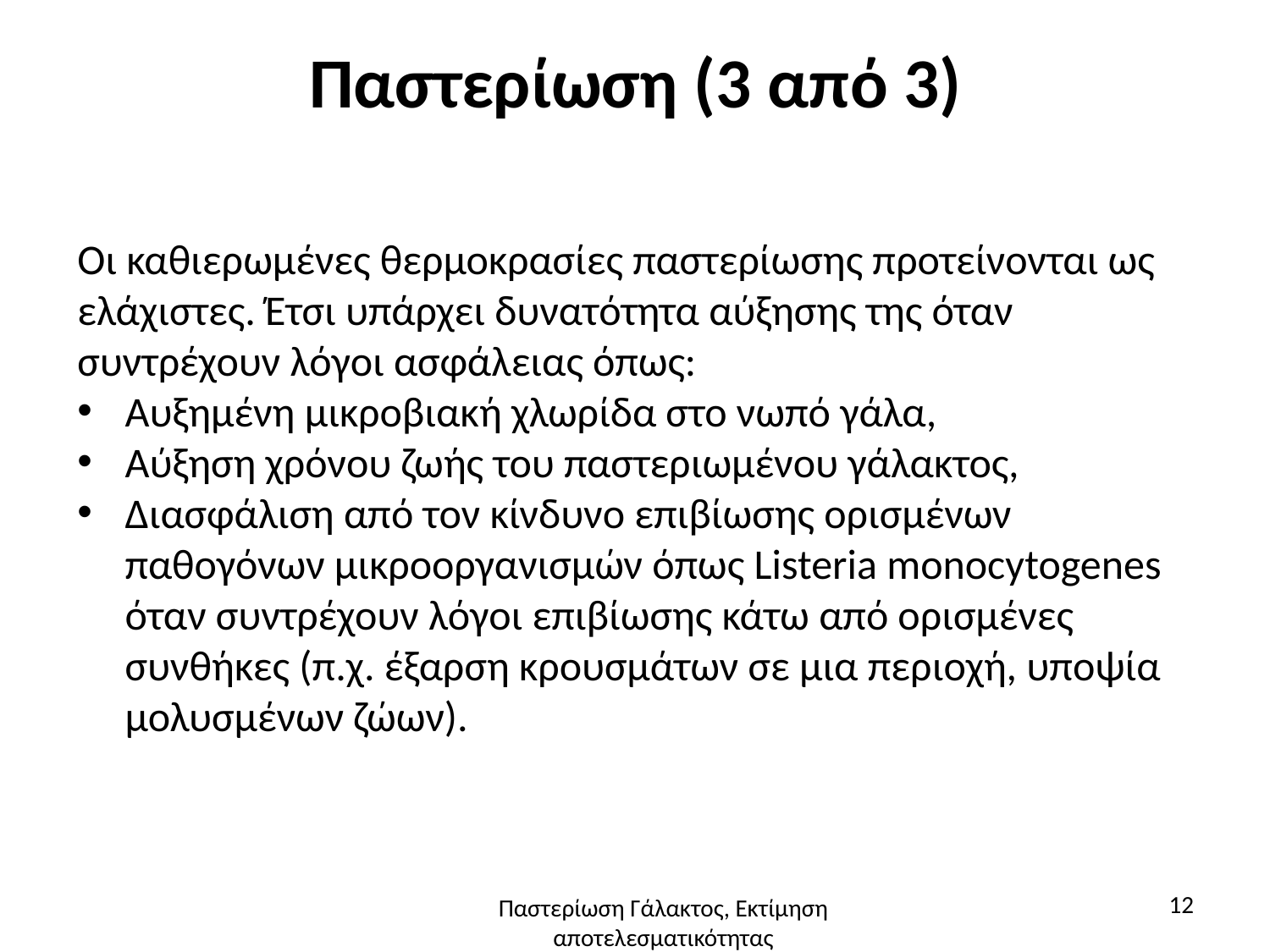

# Παστερίωση (3 από 3)
Οι καθιερωμένες θερμοκρασίες παστερίωσης προτείνονται ως ελάχιστες. Έτσι υπάρχει δυνατότητα αύξησης της όταν συντρέχουν λόγοι ασφάλειας όπως:
Αυξημένη μικροβιακή χλωρίδα στο νωπό γάλα,
Αύξηση χρόνου ζωής του παστεριωμένου γάλακτος,
Διασφάλιση από τον κίνδυνο επιβίωσης ορισμένων παθογόνων μικροοργανισμών όπως Listeria monocytogenes όταν συντρέχουν λόγοι επιβίωσης κάτω από ορισμένες συνθήκες (π.χ. έξαρση κρουσμάτων σε μια περιοχή, υποψία μολυσμένων ζώων).
12
Παστερίωση Γάλακτος, Εκτίμηση αποτελεσματικότητας